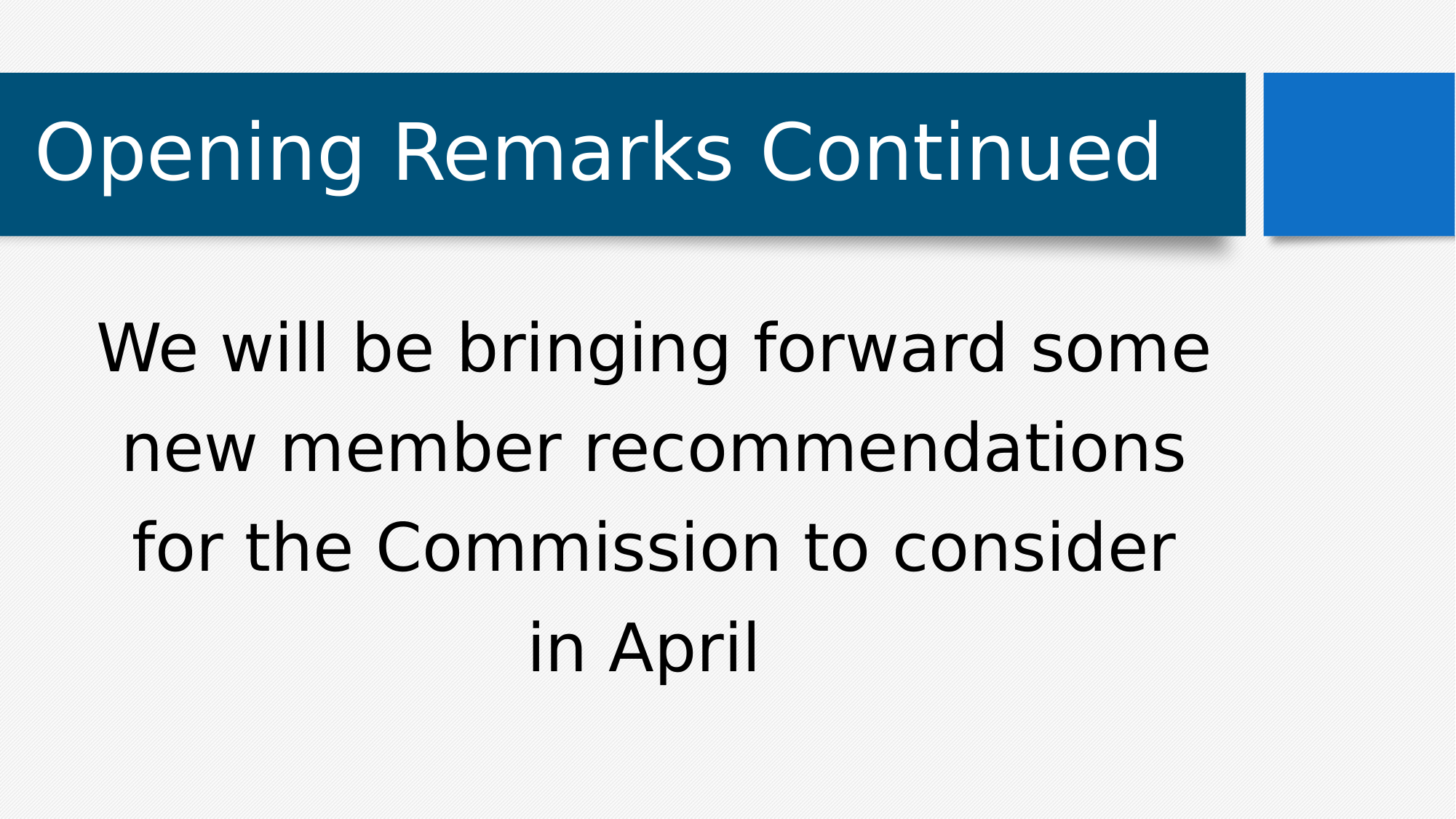

# Opening Remarks Continued
We will be bringing forward some new member recommendations for the Commission to consider in April